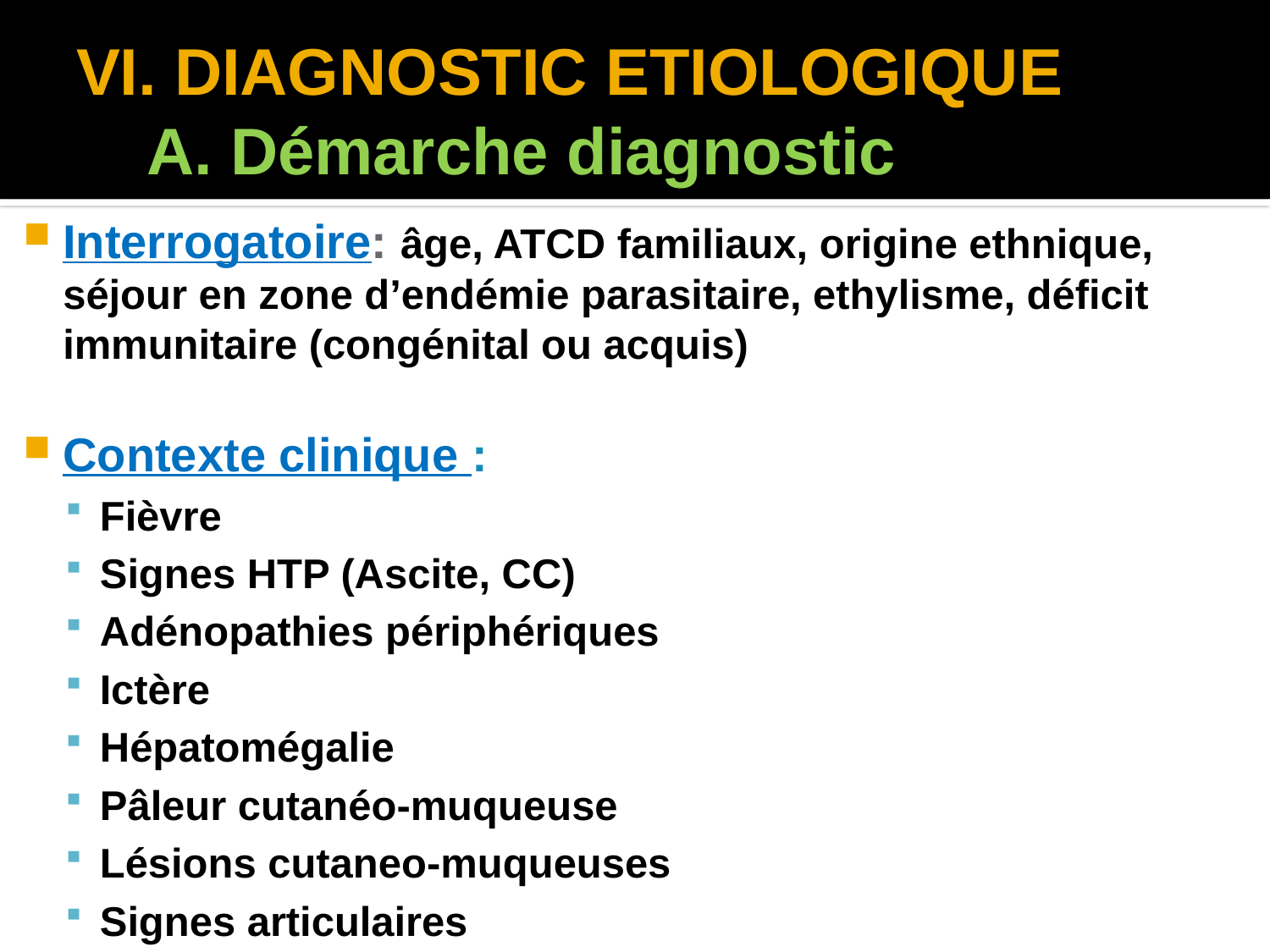

# VI. DIAGNOSTIC ETIOLOGIQUE A. Démarche diagnostic
Interrogatoire: âge, ATCD familiaux, origine ethnique, séjour en zone d’endémie parasitaire, ethylisme, déficit immunitaire (congénital ou acquis)

Contexte clinique :
Fièvre
Signes HTP (Ascite, CC)
Adénopathies périphériques
Ictère
Hépatomégalie
Pâleur cutanéo-muqueuse
Lésions cutaneo-muqueuses
Signes articulaires